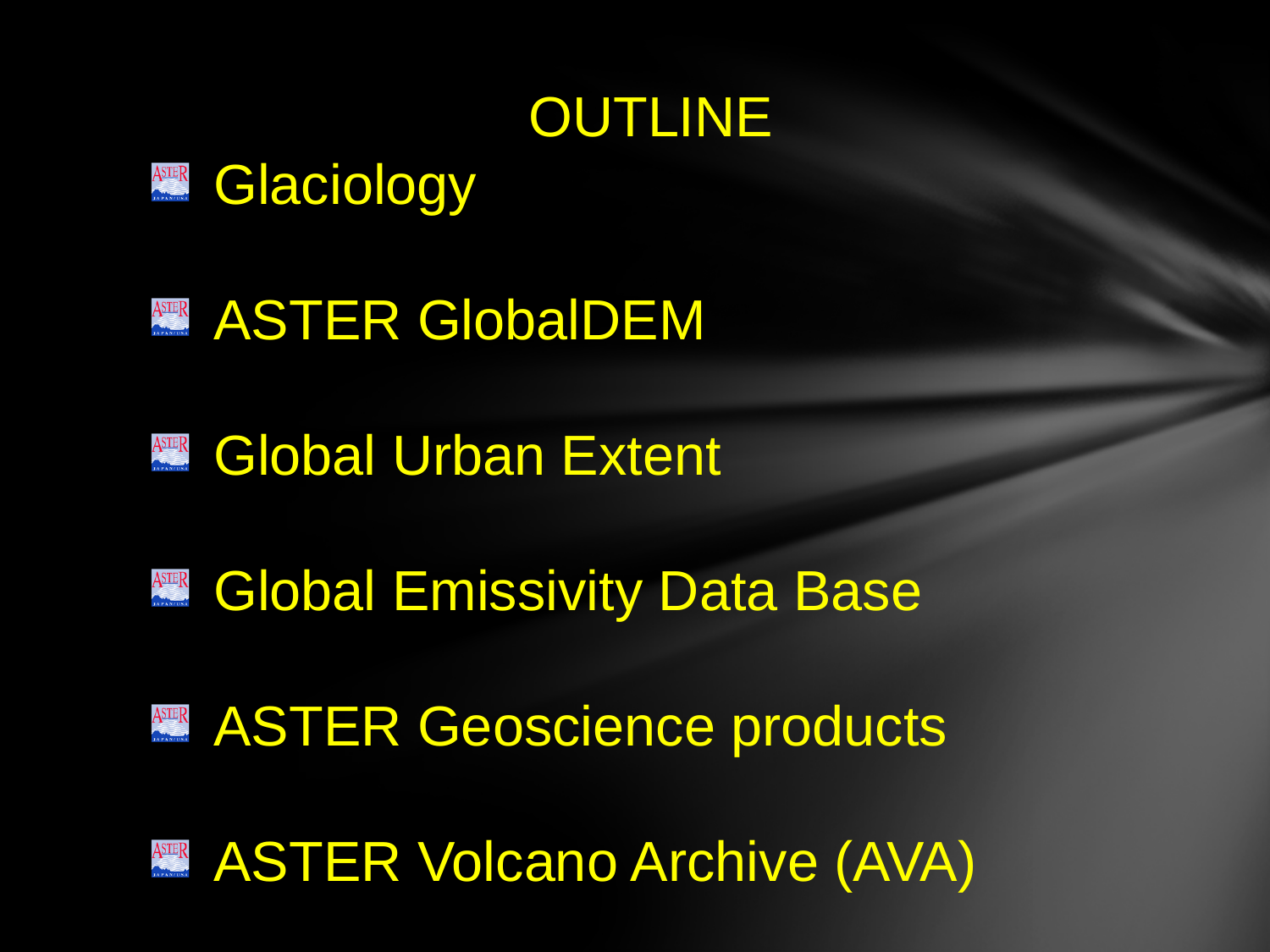

OUTLINE
Glaciology

ASTER GlobalDEM

Global Urban Extent

Global Emissivity Data Base

ASTER Geoscience products

ASTER Volcano Archive (AVA)